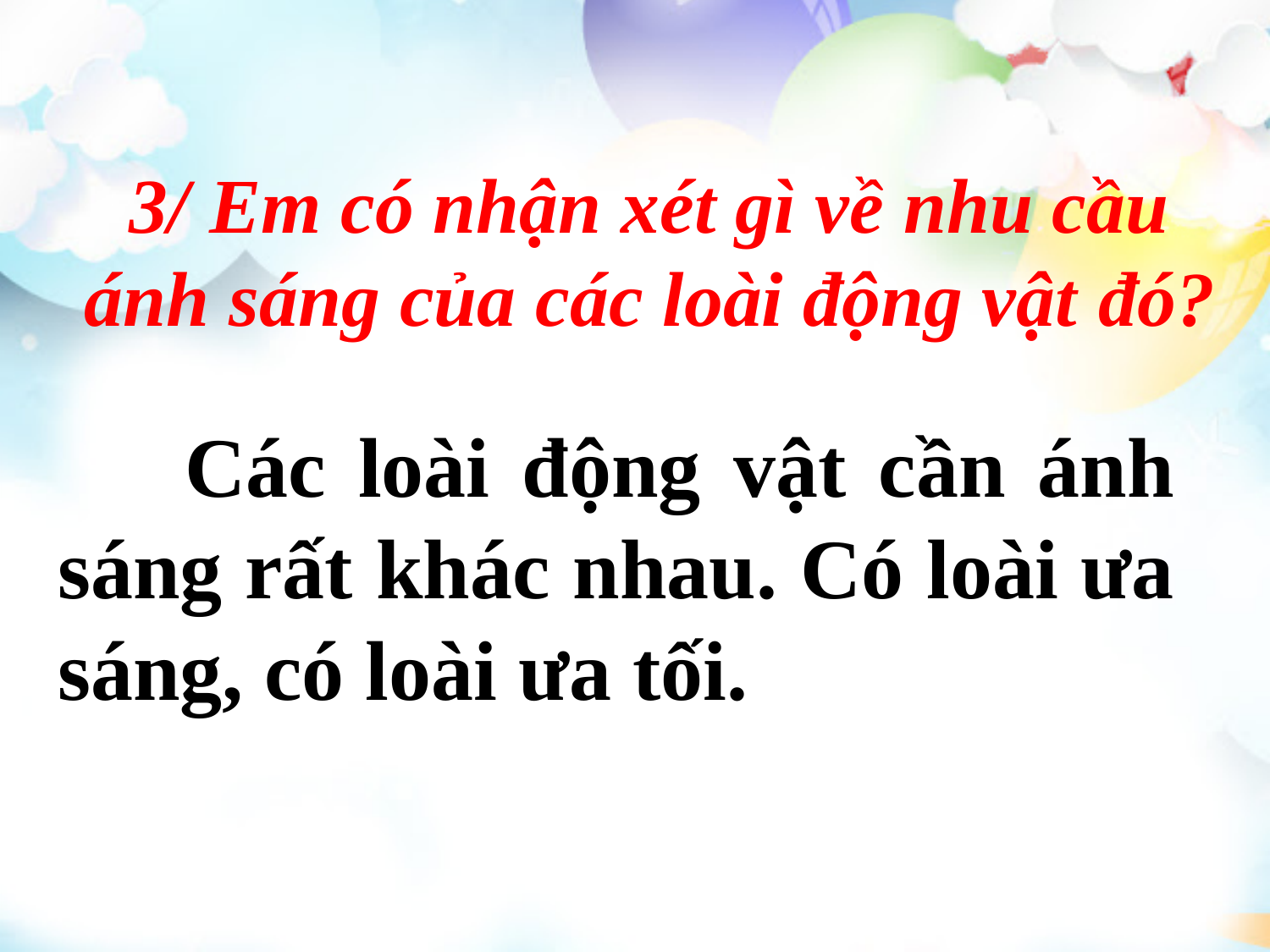

# 3/ Em có nhận xét gì về nhu cầu ánh sáng của các loài động vật đó?
	Các loài động vật cần ánh sáng rất khác nhau. Có loài ưa sáng, có loài ưa tối.